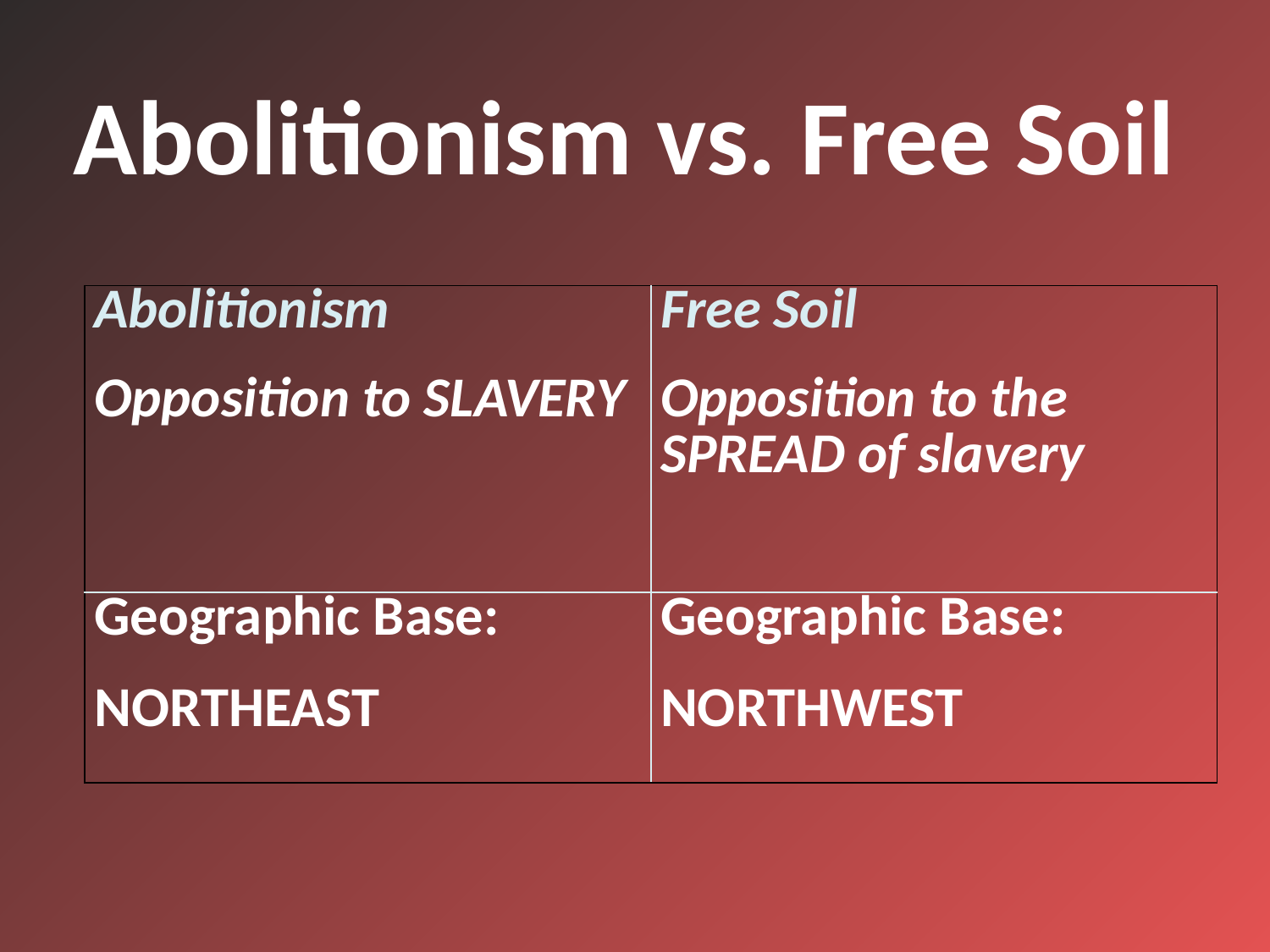

# Abolitionism vs. Free Soil
| Abolitionism Opposition to SLAVERY | Free Soil Opposition to the SPREAD of slavery |
| --- | --- |
| Geographic Base: NORTHEAST | Geographic Base: NORTHWEST |